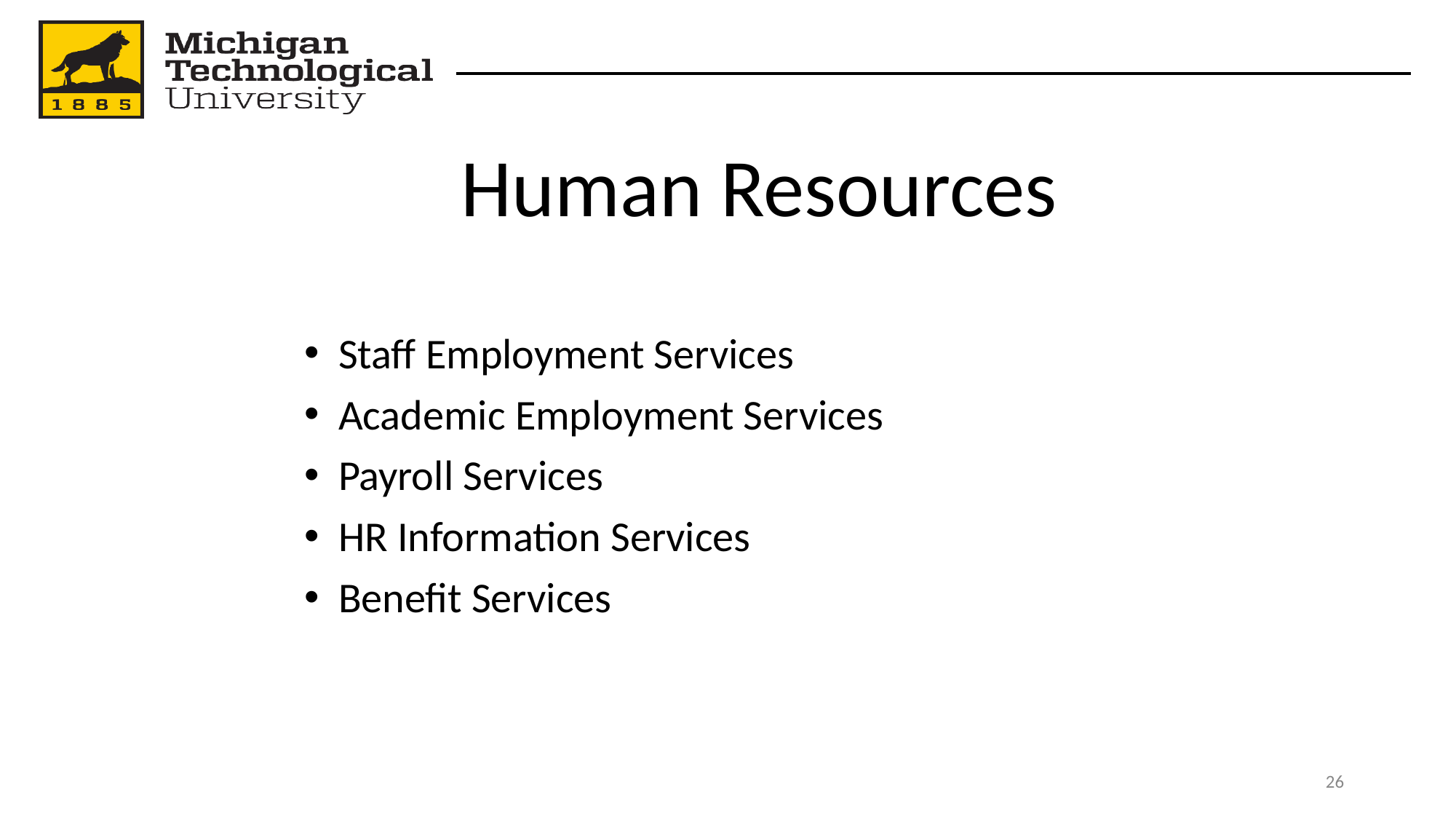

# Human Resources
Staff Employment Services
Academic Employment Services
Payroll Services
HR Information Services
Benefit Services

26